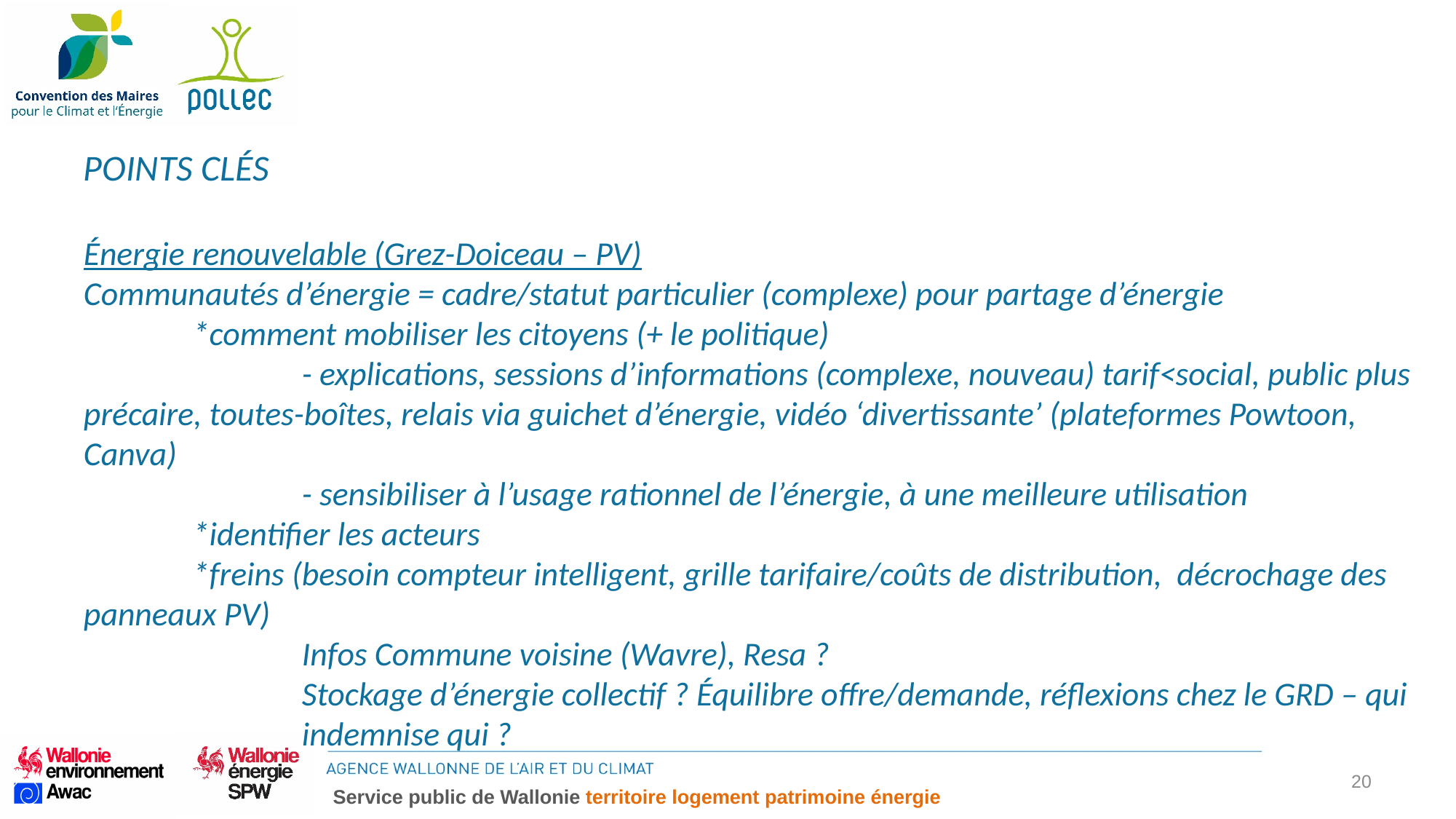

POINTS CLÉS

Énergie renouvelable (Grez-Doiceau – PV)
Communautés d’énergie = cadre/statut particulier (complexe) pour partage d’énergie
	*comment mobiliser les citoyens (+ le politique)
		- explications, sessions d’informations (complexe, nouveau) tarif<social, public plus précaire, toutes-boîtes, relais via guichet d’énergie, vidéo ‘divertissante’ (plateformes Powtoon, Canva)
		- sensibiliser à l’usage rationnel de l’énergie, à une meilleure utilisation
	*identifier les acteurs
	*freins (besoin compteur intelligent, grille tarifaire/coûts de distribution,  décrochage des panneaux PV)
Infos Commune voisine (Wavre), Resa ?
Stockage d’énergie collectif ? Équilibre offre/demande, réflexions chez le GRD – qui indemnise qui ?

20